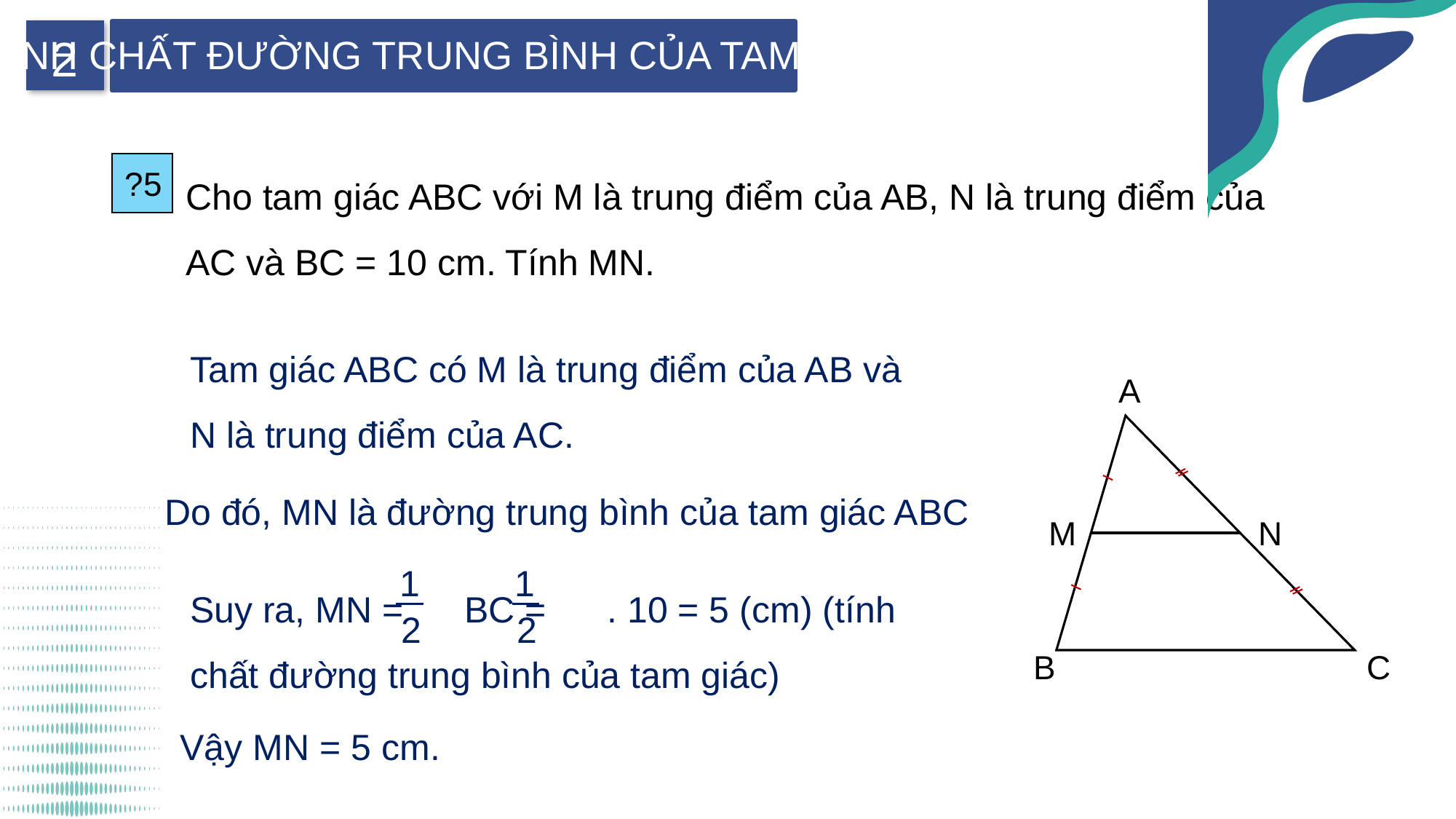

2
TÍNH CHẤT ĐƯỜNG TRUNG BÌNH CỦA TAM GIÁC
Cho tam giác ABC với M là trung điểm của AB, N là trung điểm của AC và BC = 10 cm. Tính MN.

?5
Tam giác ABC có M là trung điểm của AB và N là trung điểm của AC.
A

M
N
B
C
Do đó, MN là đường trung bình của tam giác ABC
1
1
Suy ra, MN =      BC =      . 10 = 5 (cm) (tính chất đường trung bình của tam giác)

2
2
Vậy MN = 5 cm.